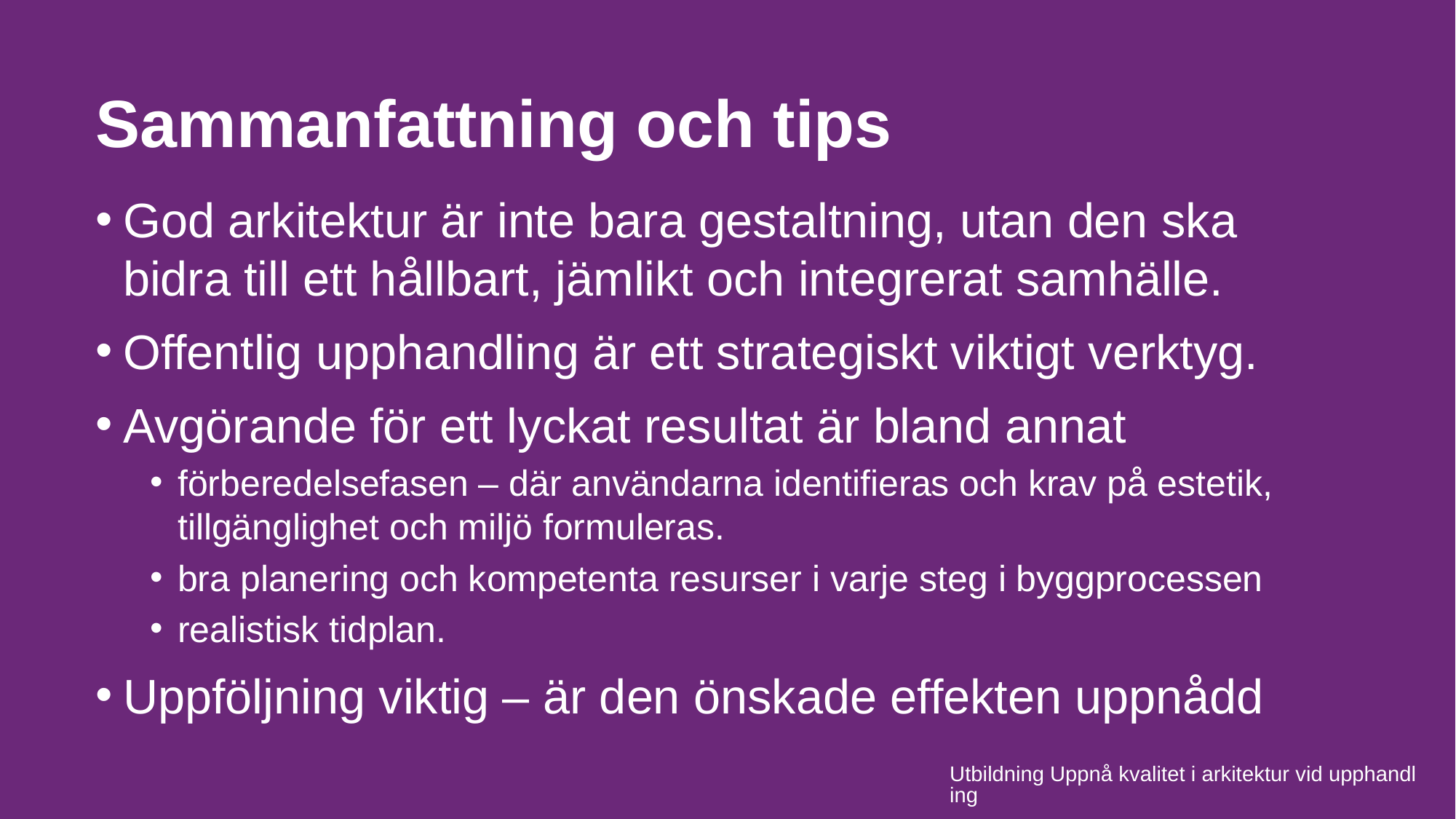

# Sammanfattning och tips
God arkitektur är inte bara gestaltning, utan den ska bidra till ett hållbart, jämlikt och integrerat samhälle.
Offentlig upphandling är ett strategiskt viktigt verktyg.
Avgörande för ett lyckat resultat är bland annat
förberedelsefasen – där användarna identifieras och krav på estetik, tillgänglighet och miljö formuleras.
bra planering och kompetenta resurser i varje steg i byggprocessen
realistisk tidplan.
Uppföljning viktig – är den önskade effekten uppnådd

Utbildning Uppnå kvalitet i arkitektur vid upphandling